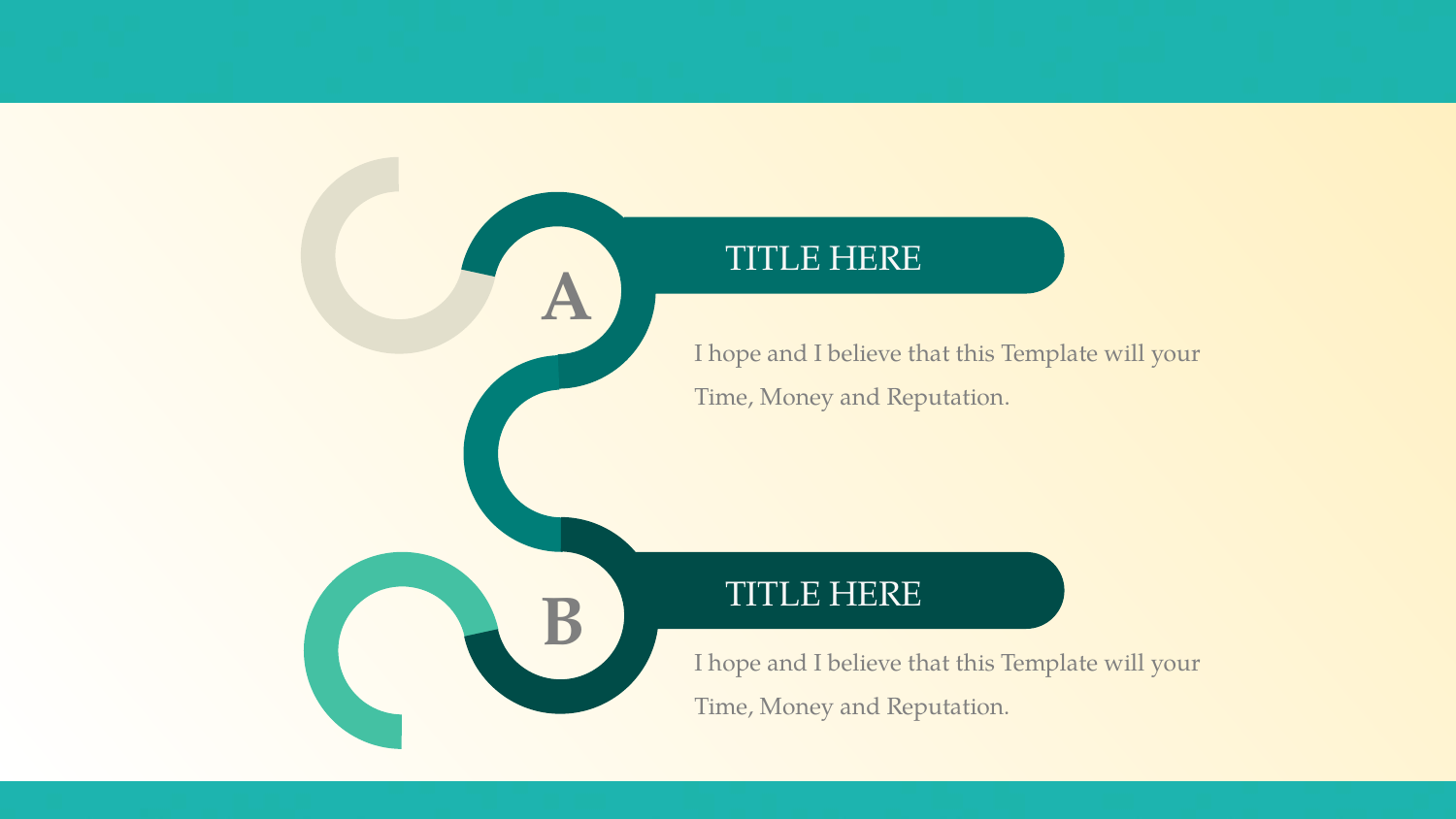

#

TITLE HERE
A
I hope and I believe that this Template will your Time, Money and Reputation.

TITLE HERE
B
I hope and I believe that this Template will your Time, Money and Reputation.